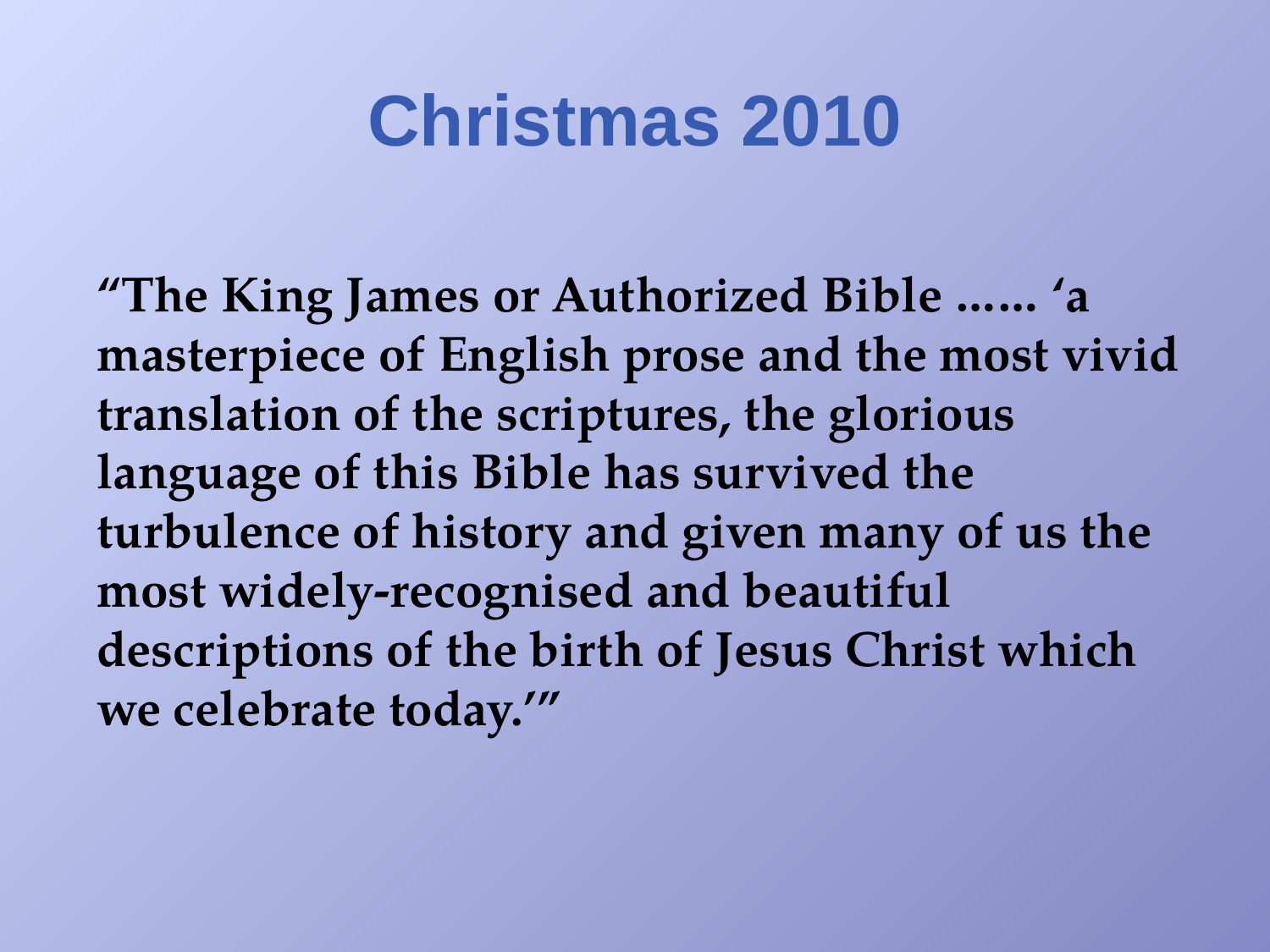

# Christmas 2010
“The King James or Authorized Bible …… ‘a masterpiece of English prose and the most vivid translation of the scriptures, the glorious language of this Bible has survived the turbulence of history and given many of us the most widely-recognised and beautiful descriptions of the birth of Jesus Christ which we celebrate today.’”